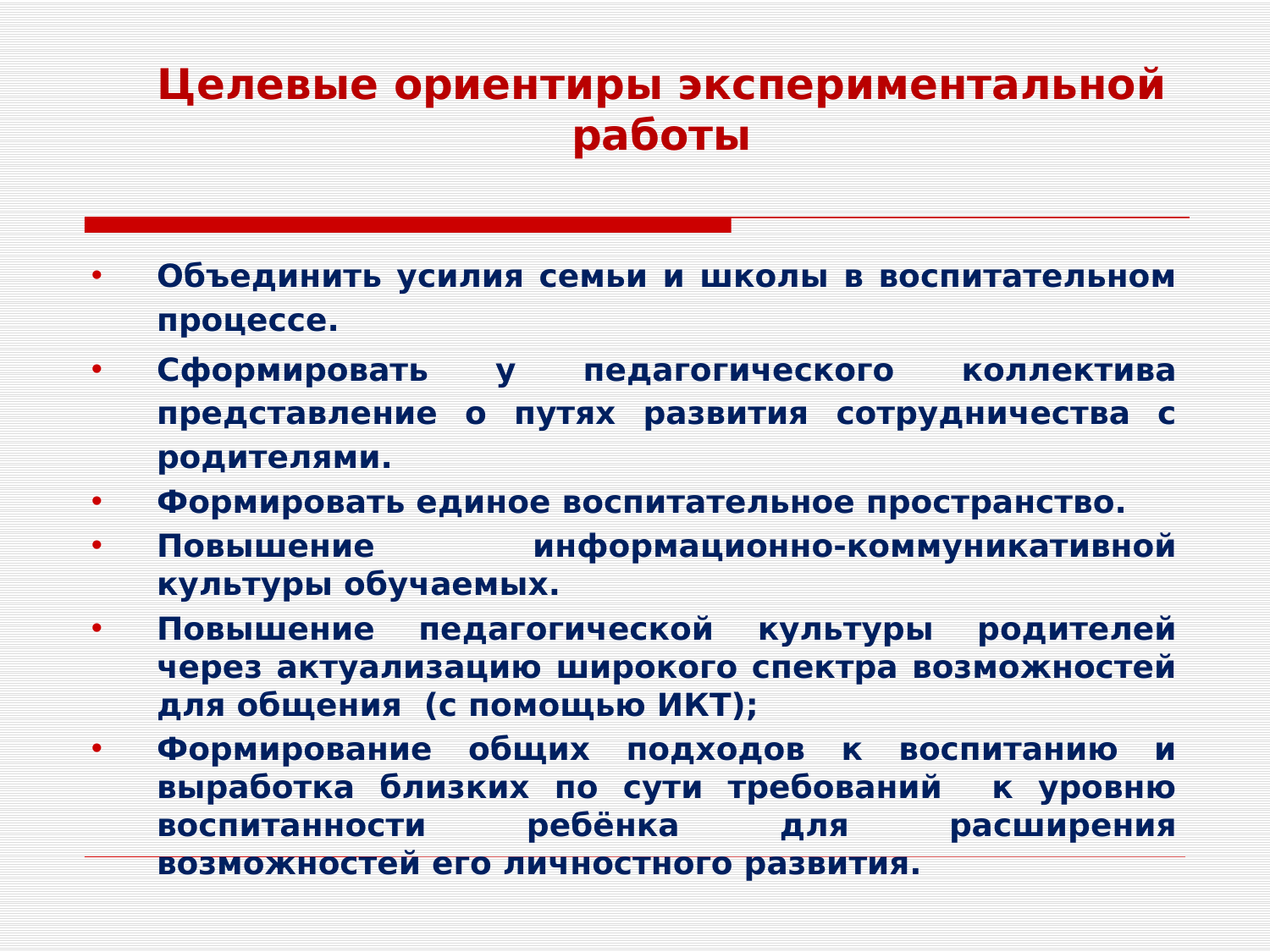

# Целевые ориентиры экспериментальной работы
Объединить усилия семьи и школы в воспитательном процессе.
Сформировать у педагогического коллектива представление о путях развития сотрудничества с родителями.
Формировать единое воспитательное пространство.
Повышение информационно-коммуникативной культуры обучаемых.
Повышение педагогической культуры родителей через актуализацию широкого спектра возможностей для общения  (с помощью ИКТ);
Формирование общих подходов к воспитанию и выработка близких по сути требований  к уровню воспитанности ребёнка для расширения возможностей его личностного развития.